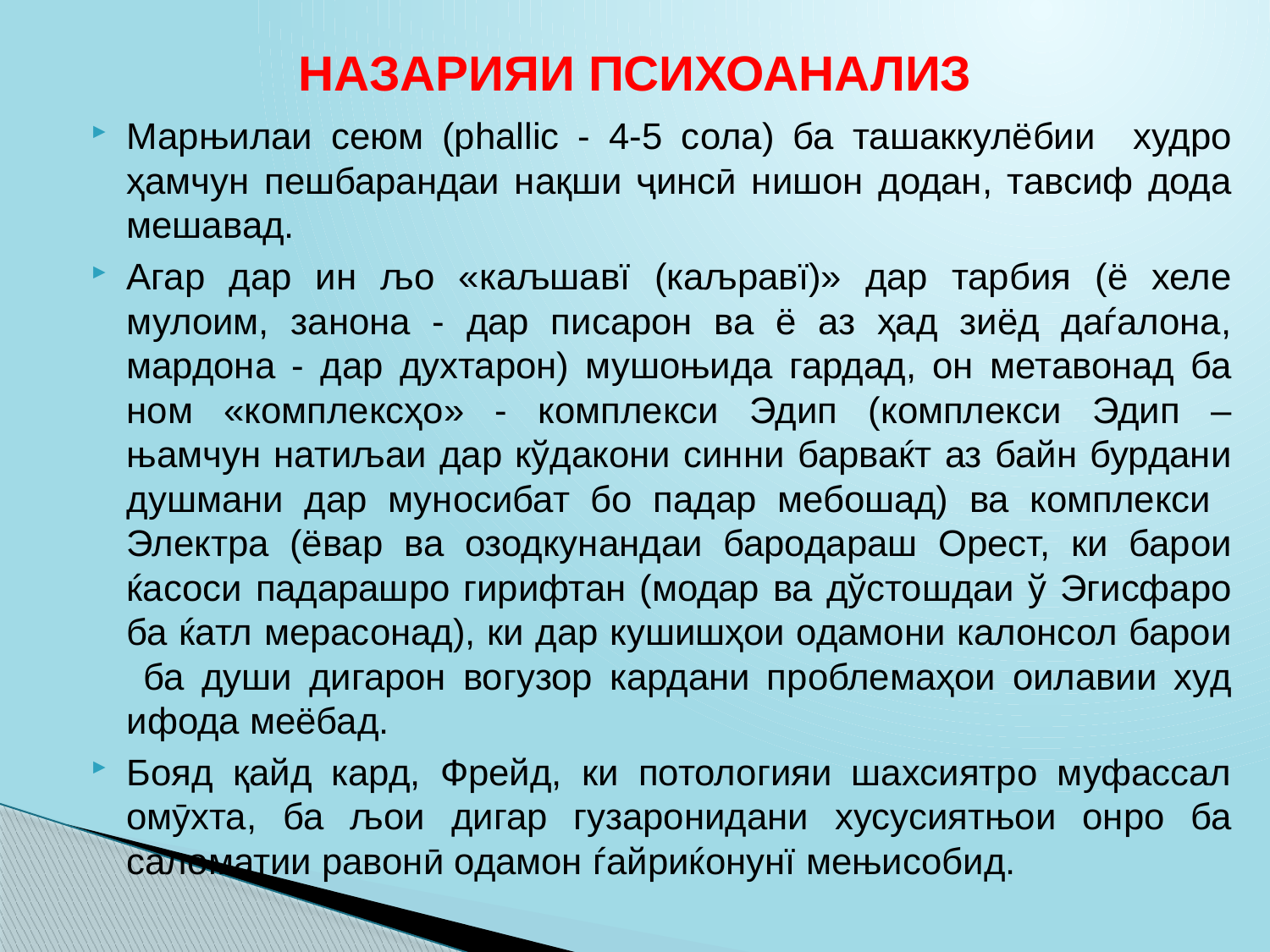

# НАЗАРИЯИ ПСИХОАНАЛИЗ
Марњилаи сеюм (phallic - 4-5 сола) ба ташаккулёбии  худро ҳамчун пешбарандаи нақши ҷинсӣ нишон додан, тавсиф дода мешавад.
Агар дар ин љо «каљшавї (каљравї)» дар тарбия (ё хеле мулоим, занона - дар писарон ва ё аз ҳад зиёд даѓалона, мардона - дар духтарон) мушоњида гардад, он метавонад ба ном «комплексҳо» - комплекси Эдип (комплекси Эдип – њамчун натиљаи дар кўдакони синни барваќт аз байн бурдани душмани дар муносибат бо падар мебошад) ва комплекси  Электра (ёвар ва озодкунандаи бародараш Орест, ки барои ќасоси падарашро гирифтан (модар ва дўстошдаи ў Эгисфаро ба ќатл мерасонад), ки дар кушишҳои одамони калонсол барои  ба души дигарон вогузор кардани проблемаҳои оилавии худ ифода меёбад.
Бояд қайд кард, Фрейд, ки потологияи шахсиятро муфассал омӯхта, ба љои дигар гузаронидани хусусиятњои онро ба саломатии равонӣ одамон ѓайриќонунї мењисобид.